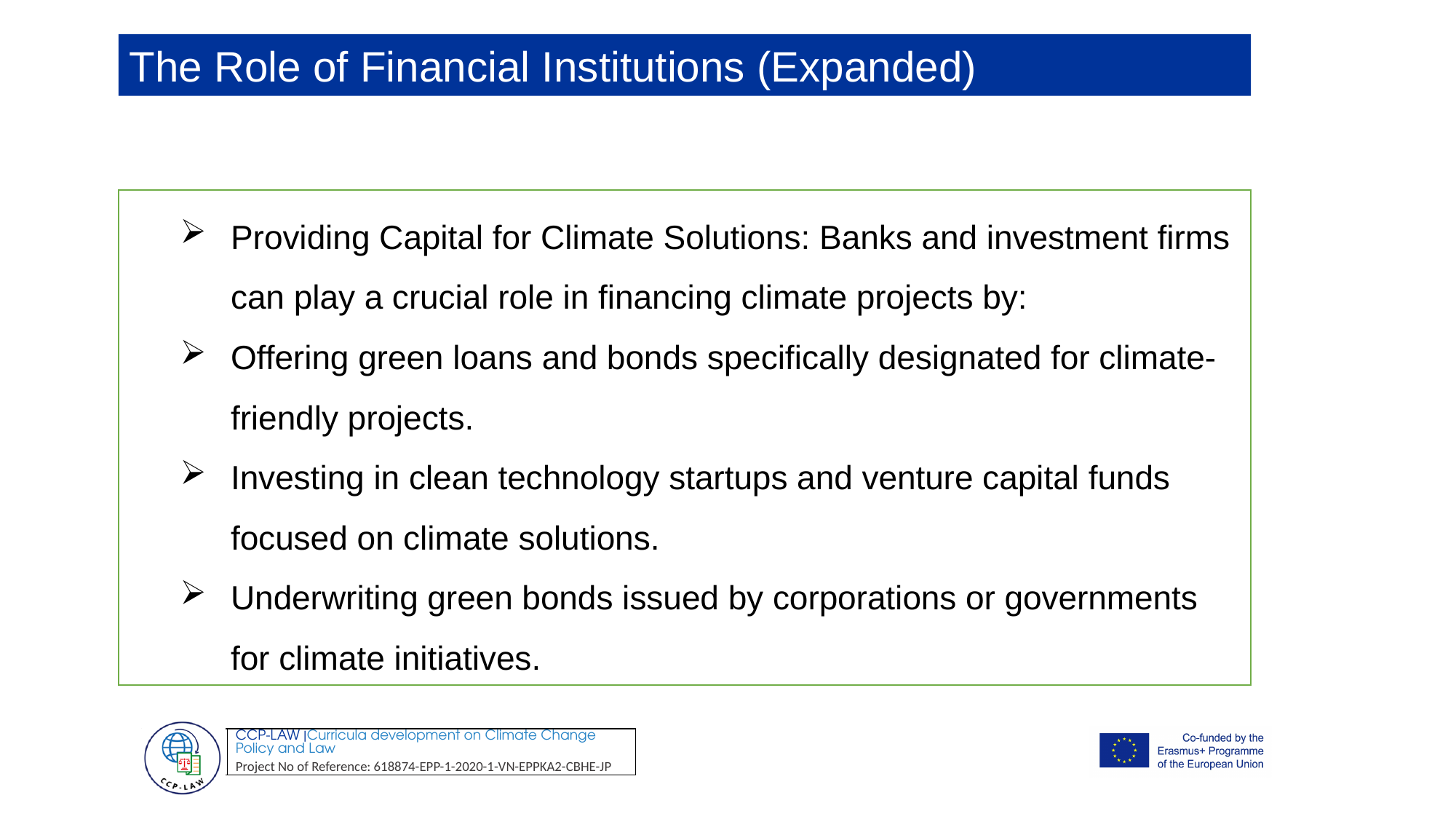

The Role of Financial Institutions (Expanded)
Providing Capital for Climate Solutions: Banks and investment firms can play a crucial role in financing climate projects by:
Offering green loans and bonds specifically designated for climate-friendly projects.
Investing in clean technology startups and venture capital funds focused on climate solutions.
Underwriting green bonds issued by corporations or governments for climate initiatives.